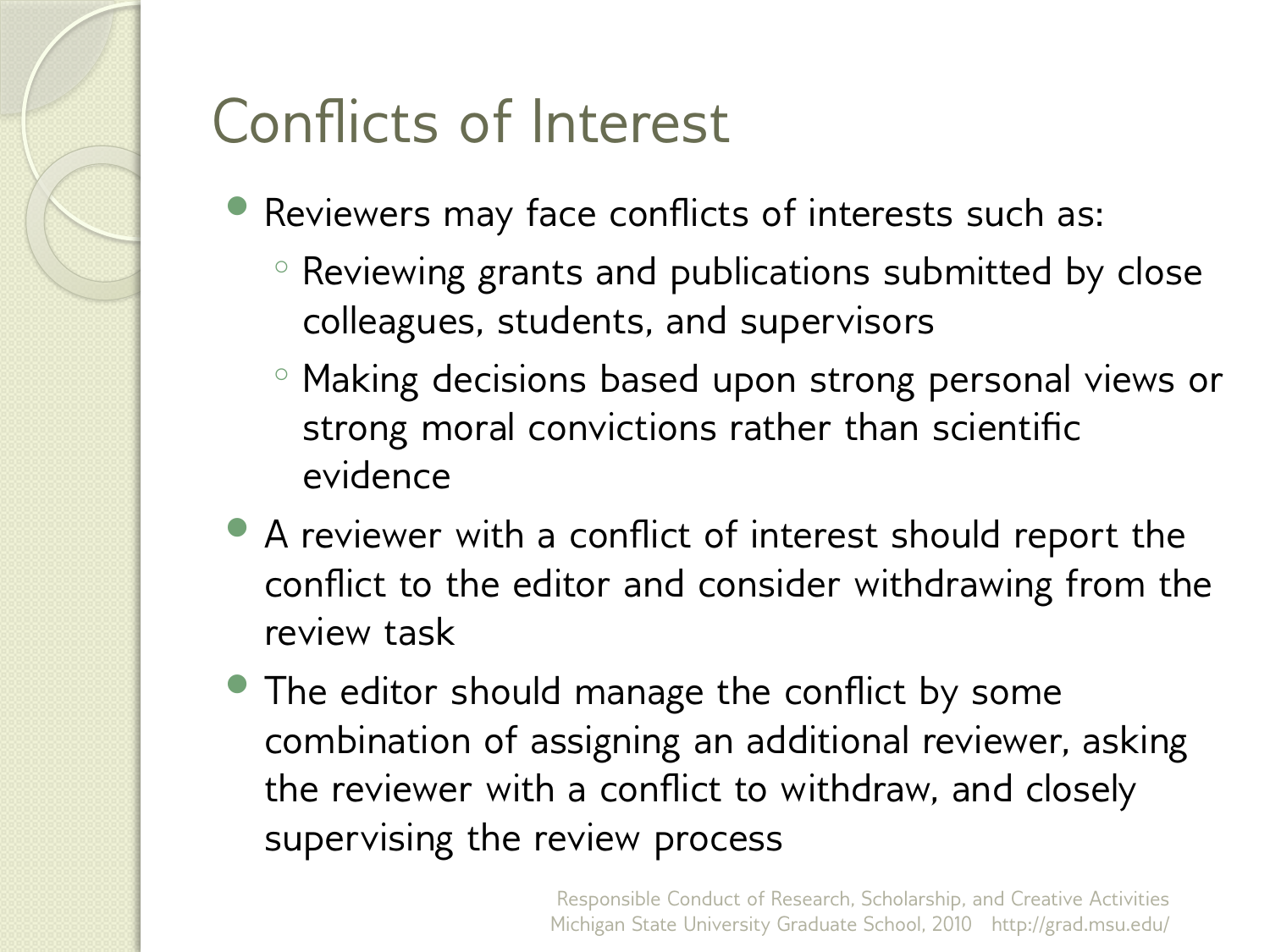

# Conflicts of Interest
Reviewers may face conflicts of interests such as:
Reviewing grants and publications submitted by close colleagues, students, and supervisors
Making decisions based upon strong personal views or strong moral convictions rather than scientific evidence
A reviewer with a conflict of interest should report the conflict to the editor and consider withdrawing from the review task
The editor should manage the conflict by some combination of assigning an additional reviewer, asking the reviewer with a conflict to withdraw, and closely supervising the review process
Responsible Conduct of Research, Scholarship, and Creative Activities
Michigan State University Graduate School, 2010   http://grad.msu.edu/